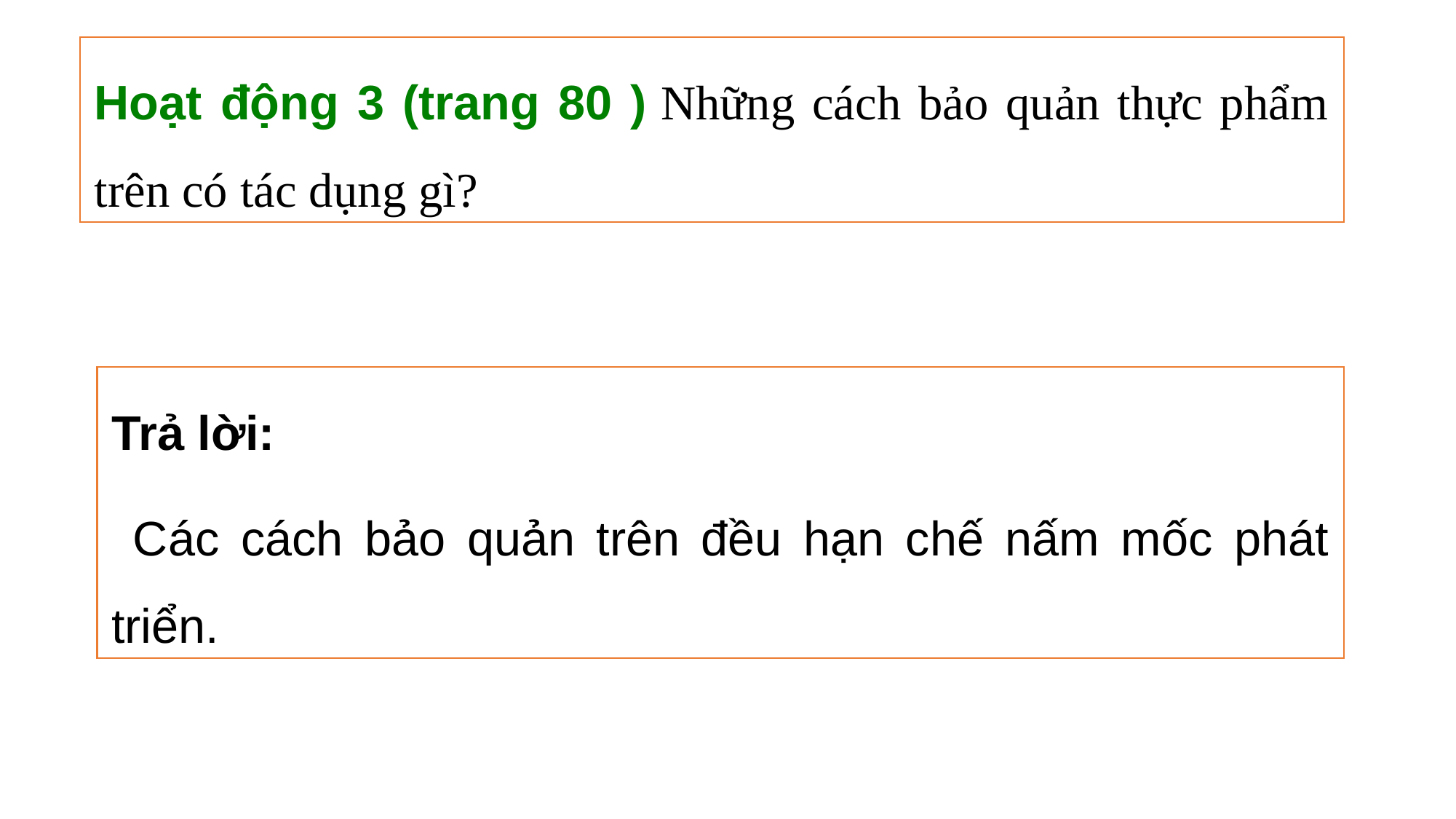

Hoạt động 3 (trang 80 ) Những cách bảo quản thực phẩm trên có tác dụng gì?
Trả lời:
 Các cách bảo quản trên đều hạn chế nấm mốc phát triển.